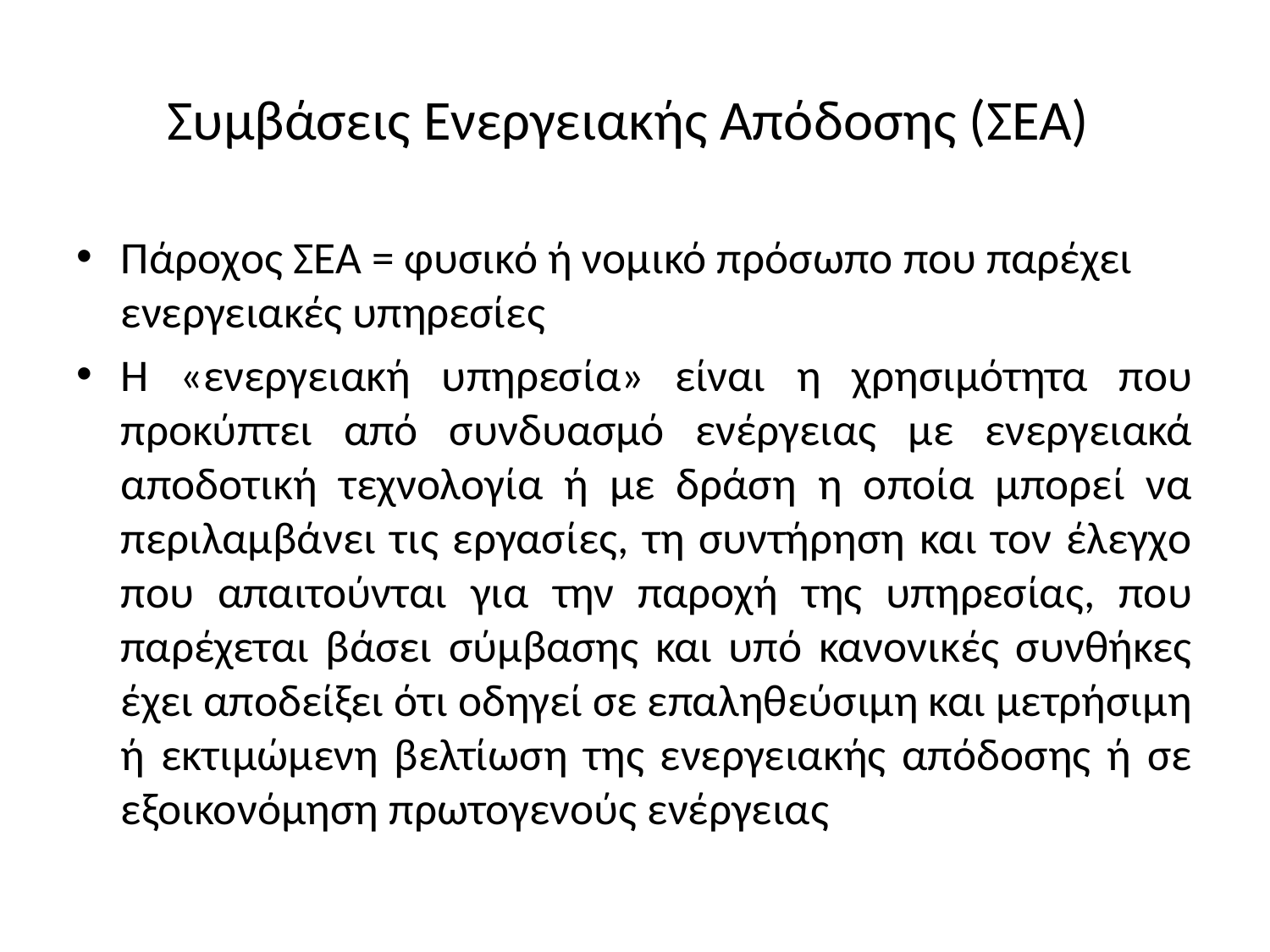

# Συμβάσεις Ενεργειακής Απόδοσης (ΣΕΑ)
Πάροχος ΣΕΑ = φυσικό ή νομικό πρόσωπο που παρέχει ενεργειακές υπηρεσίες
Η «ενεργειακή υπηρεσία» είναι η χρησιμότητα που προκύπτει από συνδυασμό ενέργειας με ενεργειακά αποδοτική τεχνολογία ή με δράση η οποία μπορεί να περιλαμβάνει τις εργασίες, τη συντήρηση και τον έλεγχο που απαιτούνται για την παροχή της υπηρεσίας, που παρέχεται βάσει σύμβασης και υπό κανονικές συνθήκες έχει αποδείξει ότι οδηγεί σε επαληθεύσιμη και μετρήσιμη ή εκτιμώμενη βελτίωση της ενεργειακής απόδοσης ή σε εξοικονόμηση πρωτογενούς ενέργειας